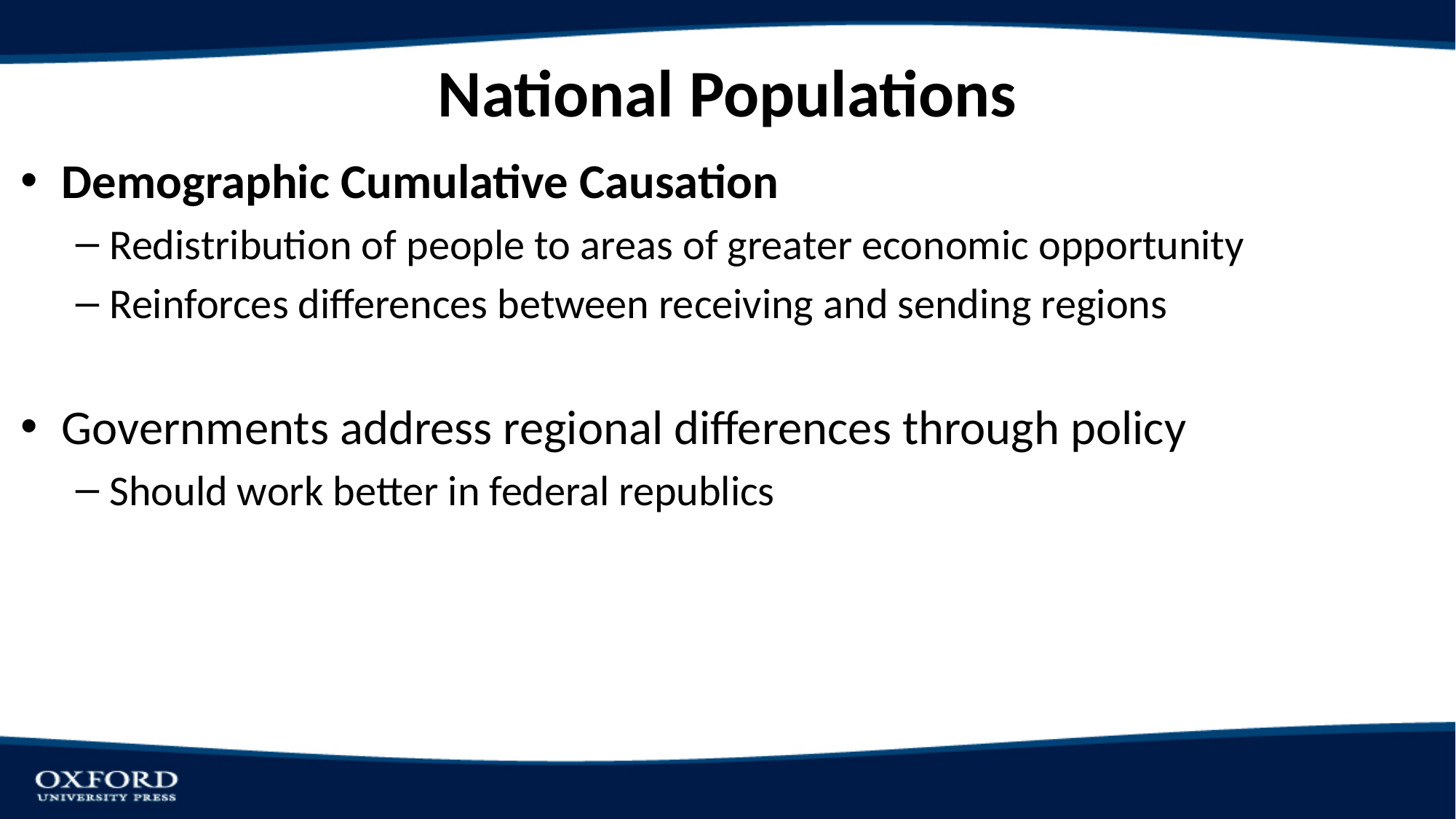

# National Populations
Demographic Cumulative Causation
Redistribution of people to areas of greater economic opportunity
Reinforces differences between receiving and sending regions

Governments address regional differences through policy
Should work better in federal republics